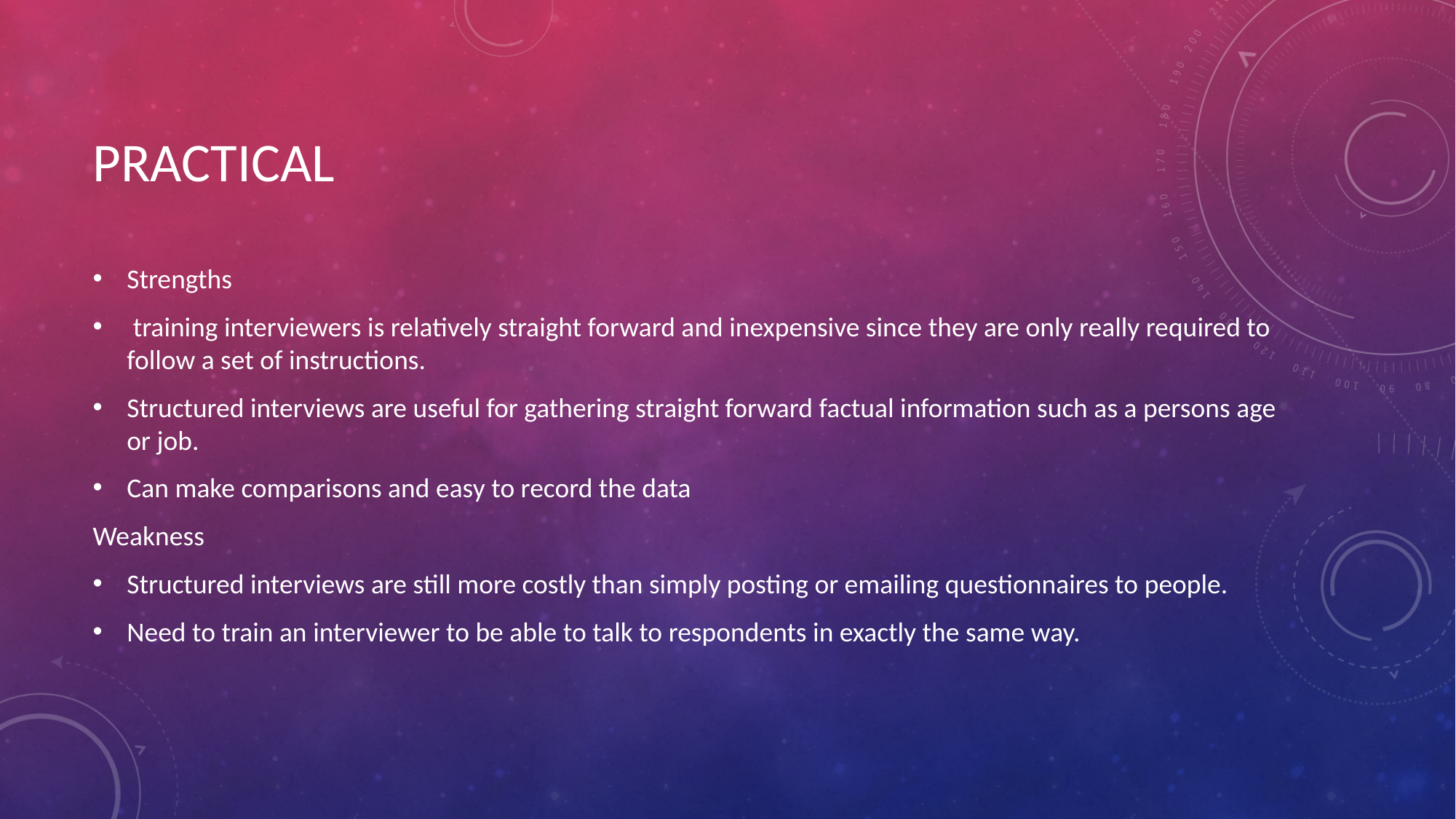

# practical
Strengths
 training interviewers is relatively straight forward and inexpensive since they are only really required to follow a set of instructions.
Structured interviews are useful for gathering straight forward factual information such as a persons age or job.
Can make comparisons and easy to record the data
Weakness
Structured interviews are still more costly than simply posting or emailing questionnaires to people.
Need to train an interviewer to be able to talk to respondents in exactly the same way.